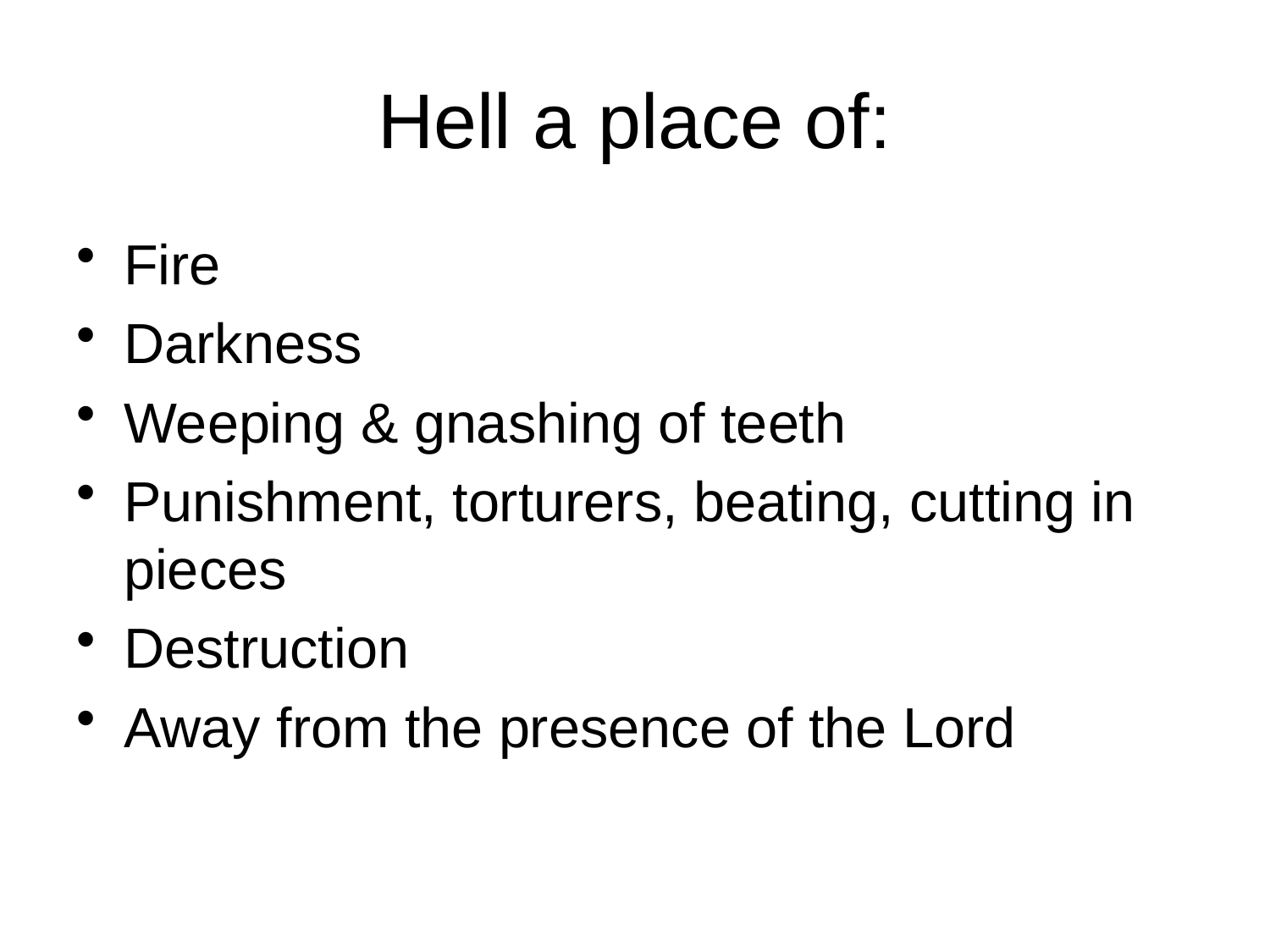

# Hell a place of:
Fire
Darkness
Weeping & gnashing of teeth
Punishment, torturers, beating, cutting in pieces
Destruction
Away from the presence of the Lord